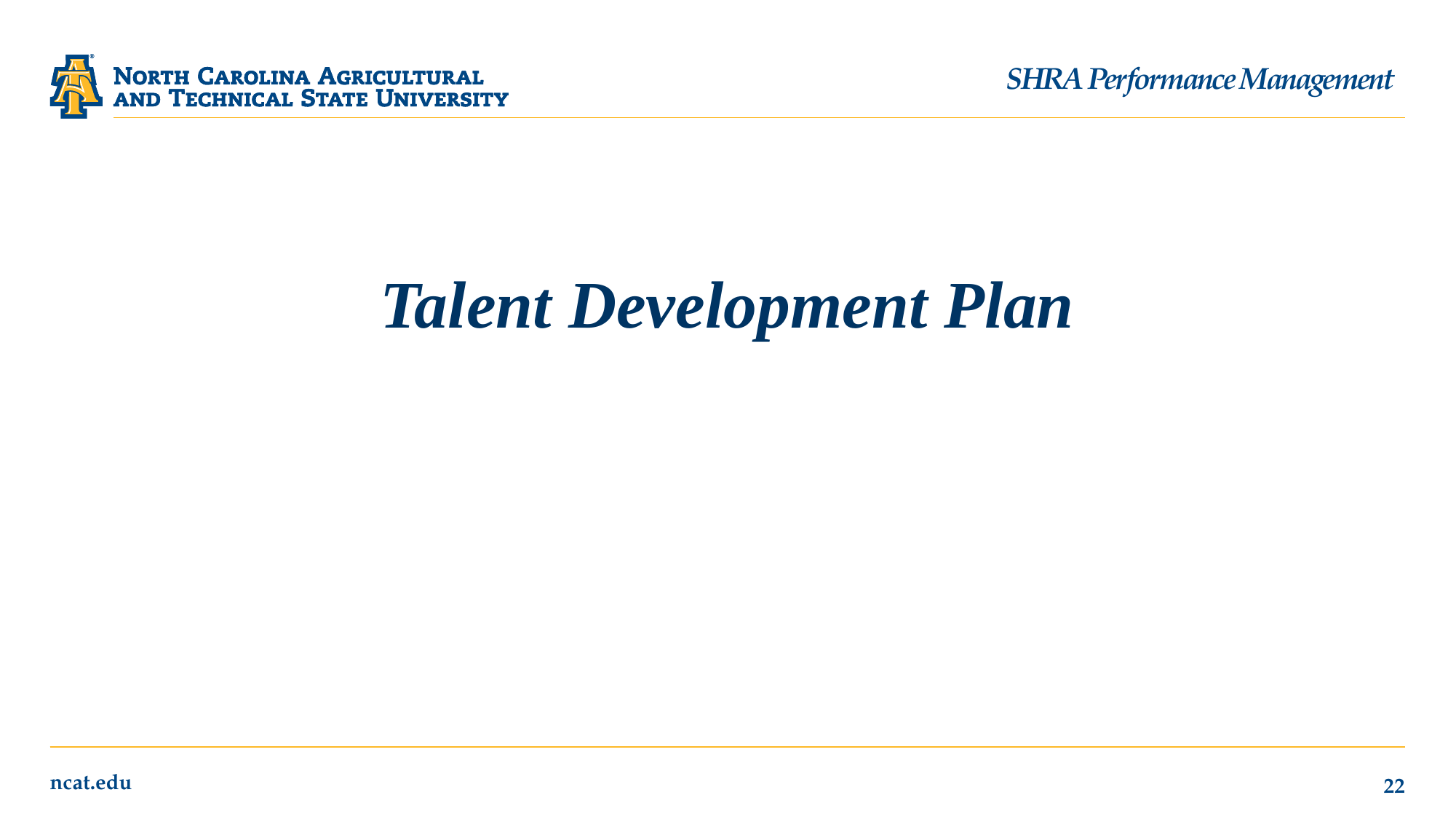

SHRA Performance Management
Talent Development Plan
22